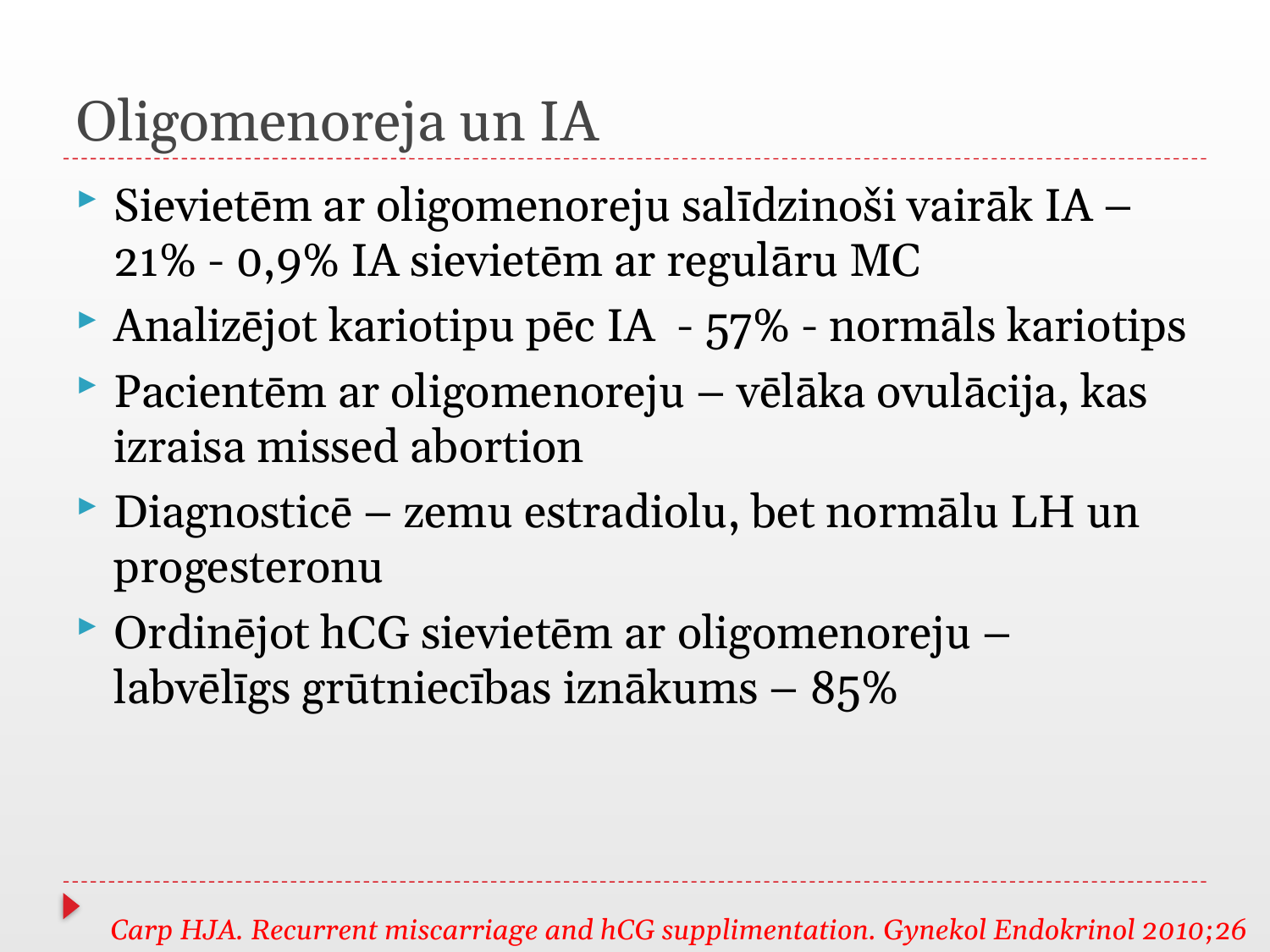

# Oligomenoreja un IA
Sievietēm ar oligomenoreju salīdzinoši vairāk IA – 21% - 0,9% IA sievietēm ar regulāru MC
Analizējot kariotipu pēc IA  - 57% - normāls kariotips
Pacientēm ar oligomenoreju – vēlāka ovulācija, kas izraisa missed abortion
Diagnosticē – zemu estradiolu, bet normālu LH un progesteronu
Ordinējot hCG sievietēm ar oligomenoreju – labvēlīgs grūtniecības iznākums – 85%
Carp HJA. Recurrent miscarriage and hCG supplimentation. Gynekol Endokrinol 2010;26